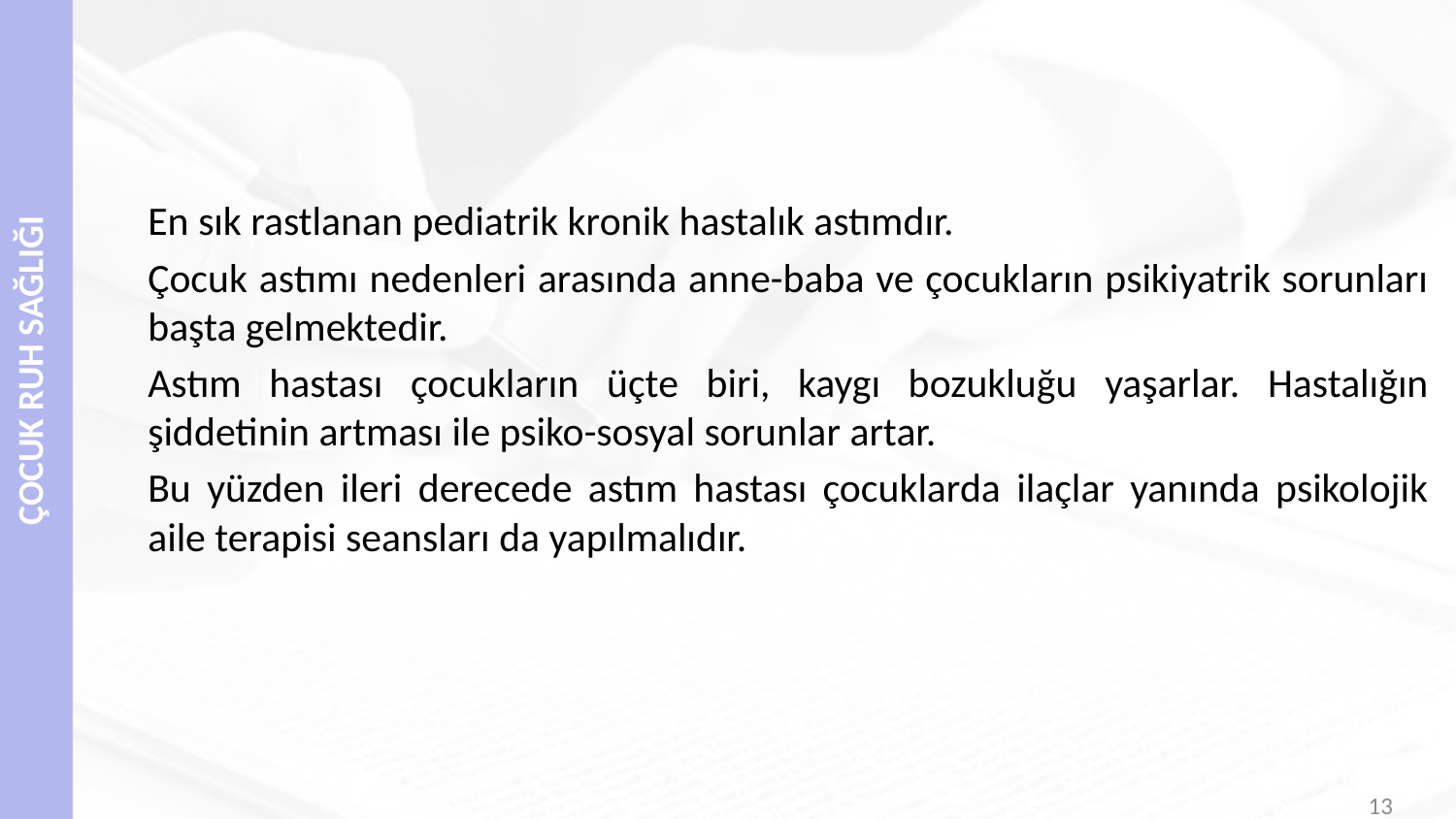

#
En sık rastlanan pediatrik kronik hastalık astımdır.
Çocuk astımı nedenleri arasında anne-baba ve çocukların psikiyatrik sorunları başta gelmektedir.
Astım hastası çocukların üçte biri, kaygı bozukluğu yaşarlar. Hastalığın şiddetinin artması ile psiko-sosyal sorunlar artar.
Bu yüzden ileri derecede astım hastası çocuklarda ilaçlar yanında psikolojik aile terapisi seansları da yapılmalıdır.